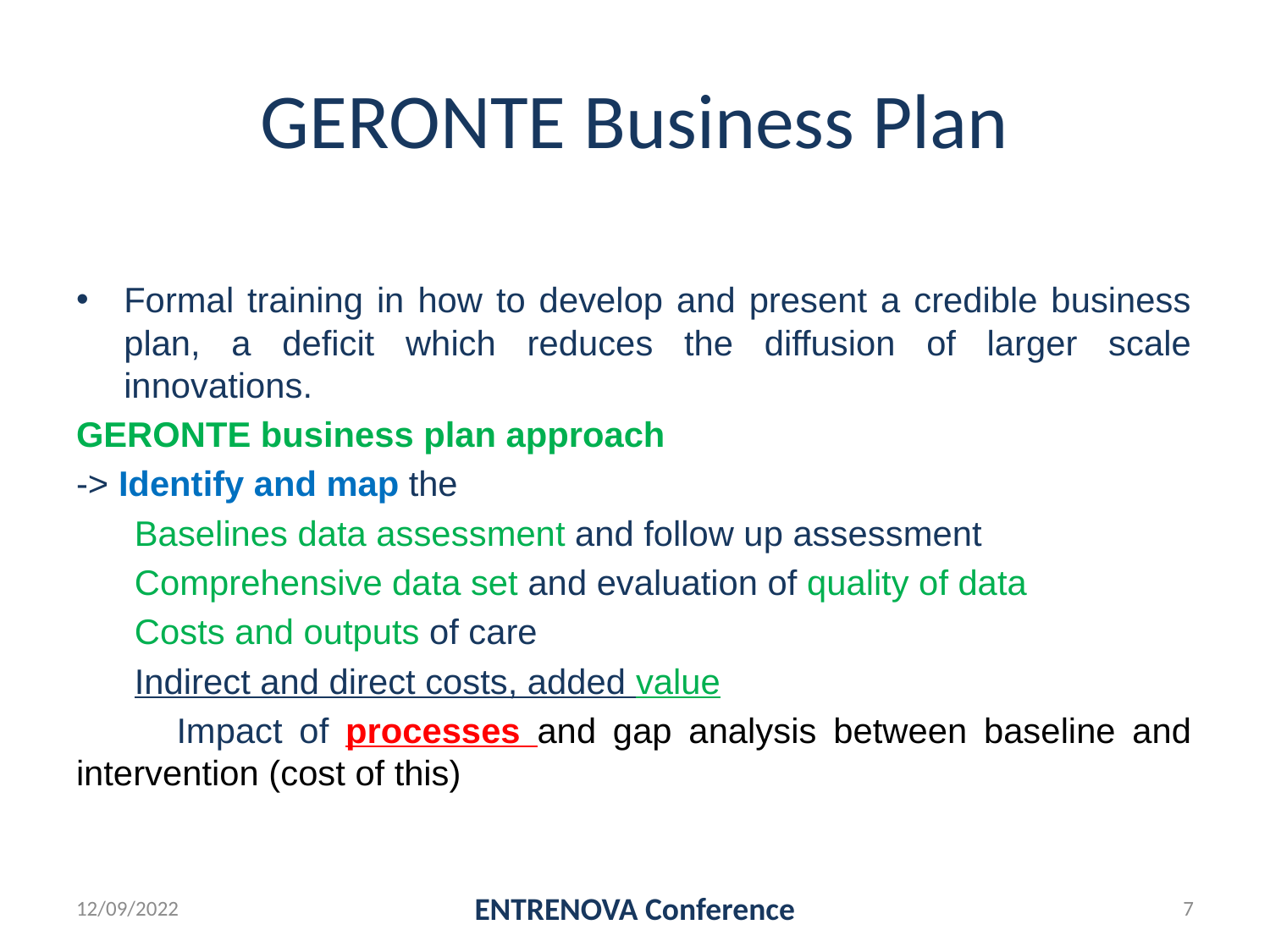

# GERONTE Business Plan

Formal training in how to develop and present a credible business plan, a deficit which reduces the diffusion of larger scale innovations.
GERONTE business plan approach
-> Identify and map the
      Baselines data assessment and follow up assessment
      Comprehensive data set and evaluation of quality of data
      Costs and outputs of care
      Indirect and direct costs, added value
      Impact of processes and gap analysis between baseline and intervention (cost of this)
12/09/2022
ENTRENOVA Conference
7